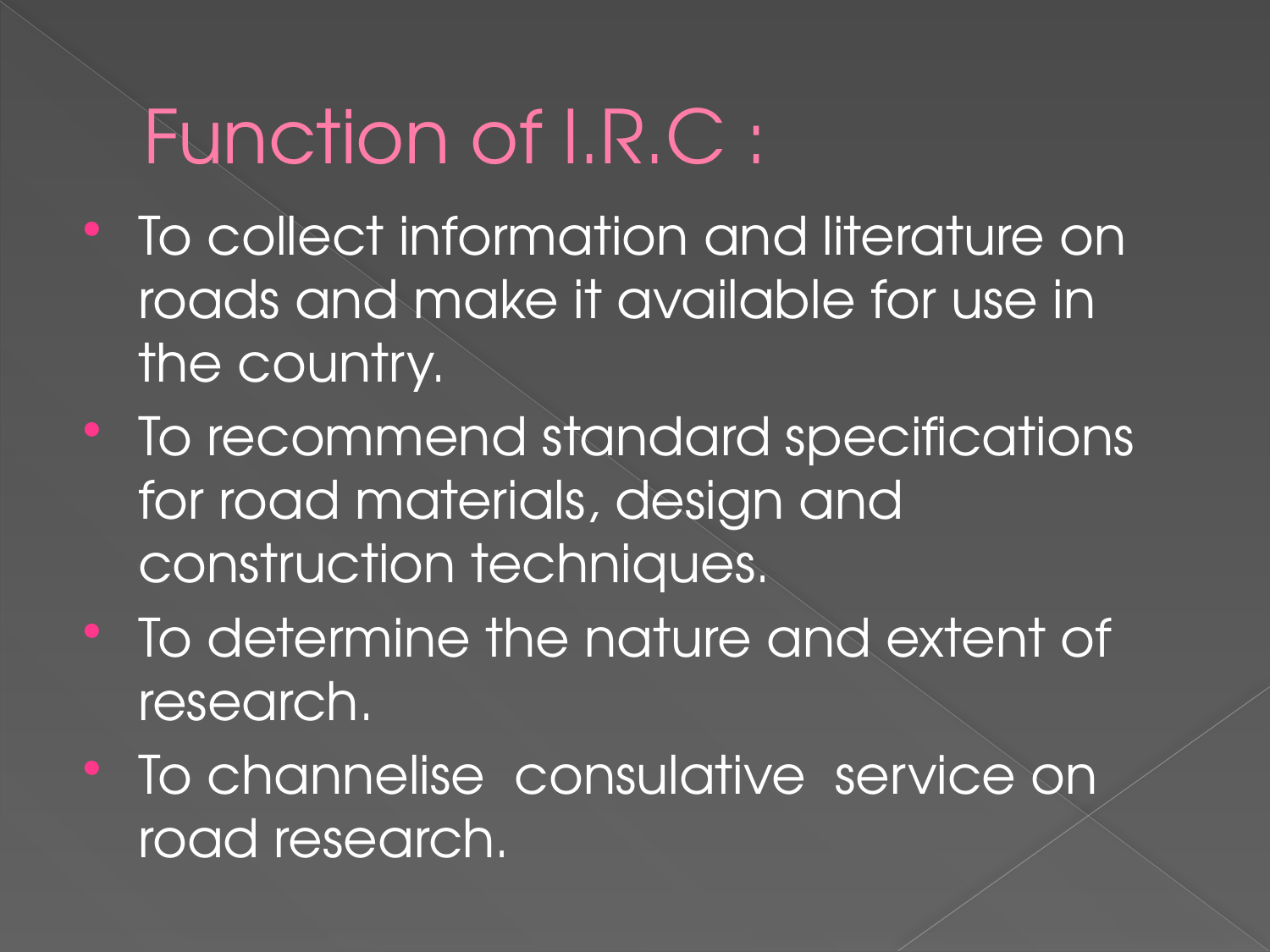

# Function of I.R.C :
To collect information and literature on roads and make it available for use in the country.
To recommend standard specifications for road materials, design and construction techniques.
To determine the nature and extent of research.
To channelise  consulative  service on road research.